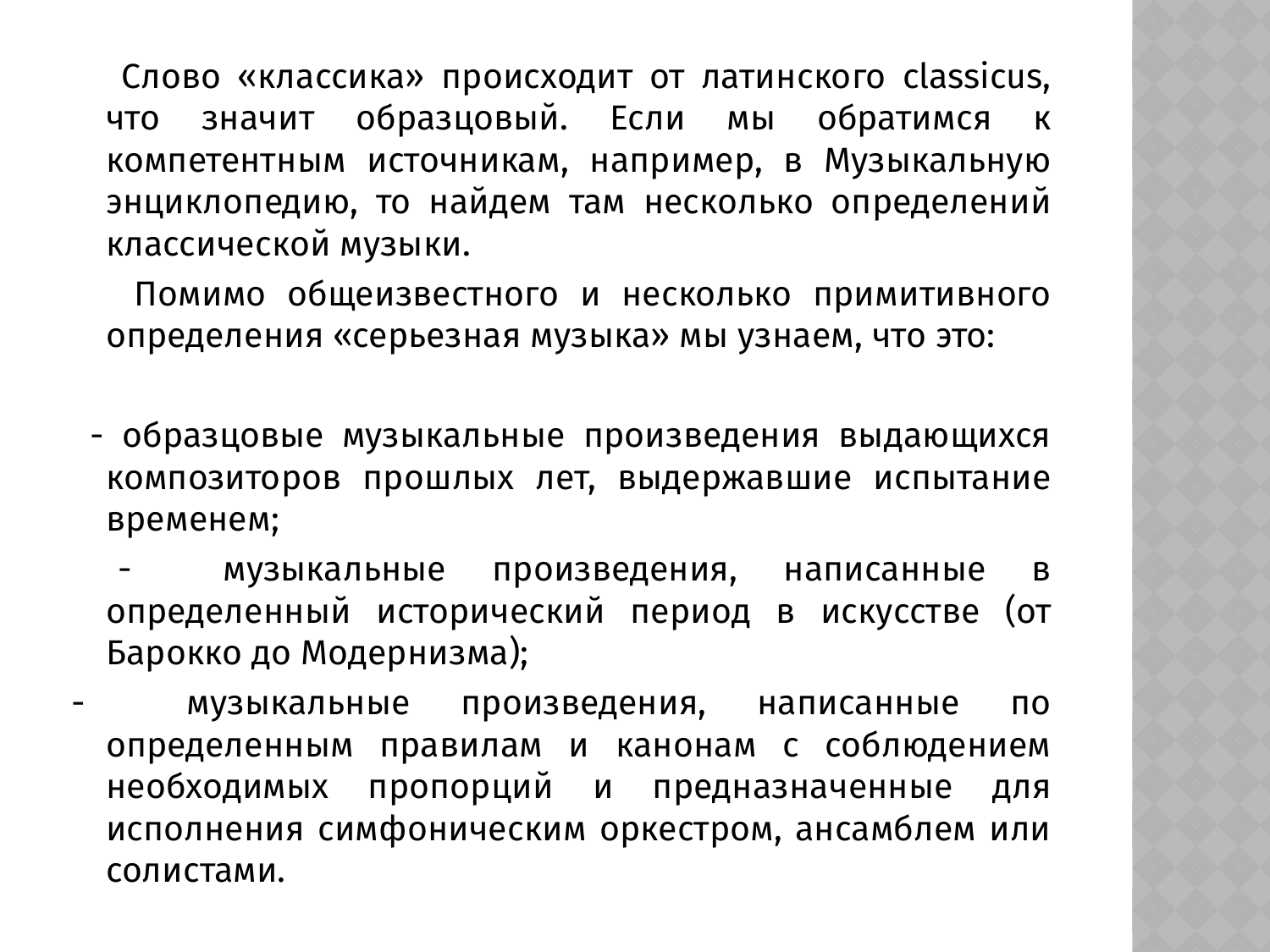

Слово «классика» происходит от латинского classicus, что значит образцовый. Если мы обратимся к компетентным источникам, например, в Музыкальную энциклопедию, то найдем там несколько определений классической музыки.
   Помимо общеизвестного и несколько примитивного определения «серьезная музыка» мы узнаем, что это:

 - образцовые музыкальные произведения выдающихся композиторов прошлых лет, выдержавшие испытание временем;
 -  музыкальные произведения, написанные в определенный исторический период в искусстве (от Барокко до Модернизма);
-  музыкальные произведения, написанные по определенным правилам и канонам с соблюдением необходимых пропорций и предназначенные для исполнения симфоническим оркестром, ансамблем или солистами.